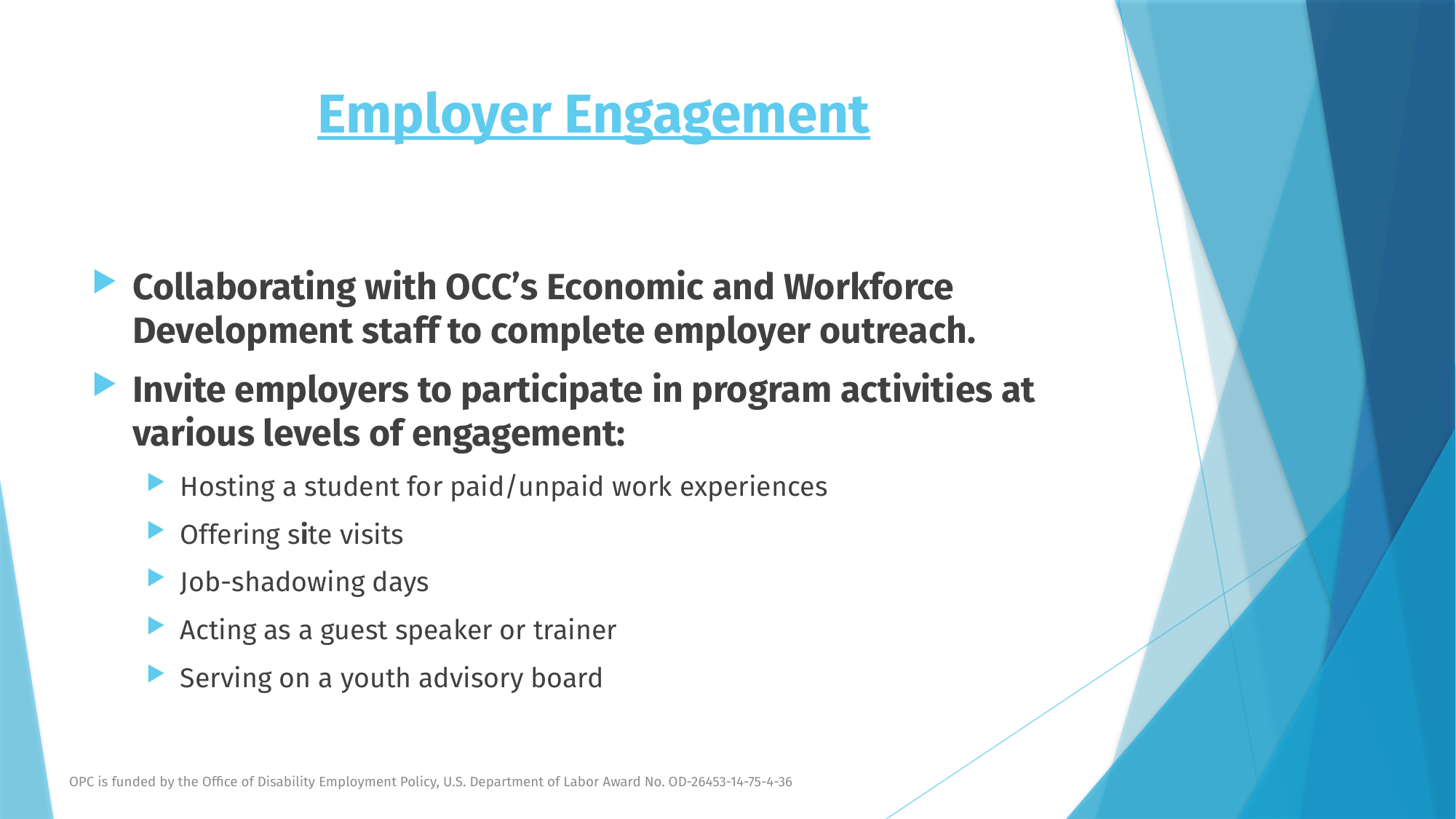

# Employer Engagement
Collaborating with OCC’s Economic and Workforce Development staff to complete employer outreach.
Invite employers to participate in program activities at various levels of engagement:
Hosting a student for paid/unpaid work experiences
Offering site visits
Job-shadowing days
Acting as a guest speaker or trainer
Serving on a youth advisory board

OPC is funded by the Office of Disability Employment Policy, U.S. Department of Labor Award No. OD-26453-14-75-4-36